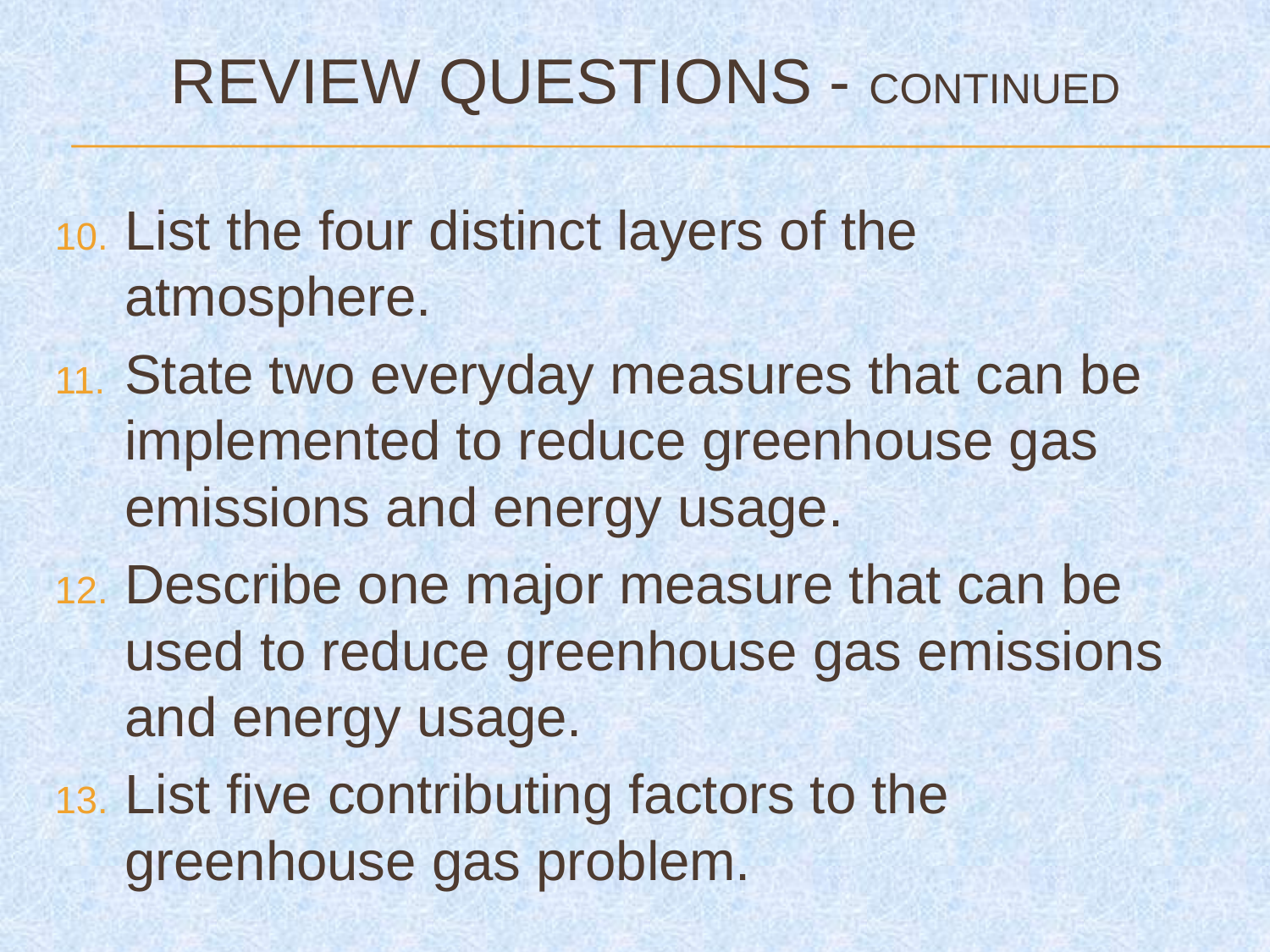

# Review questions - Continued
List the four distinct layers of the atmosphere.
State two everyday measures that can be implemented to reduce greenhouse gas emissions and energy usage.
Describe one major measure that can be used to reduce greenhouse gas emissions and energy usage.
List five contributing factors to the greenhouse gas problem.